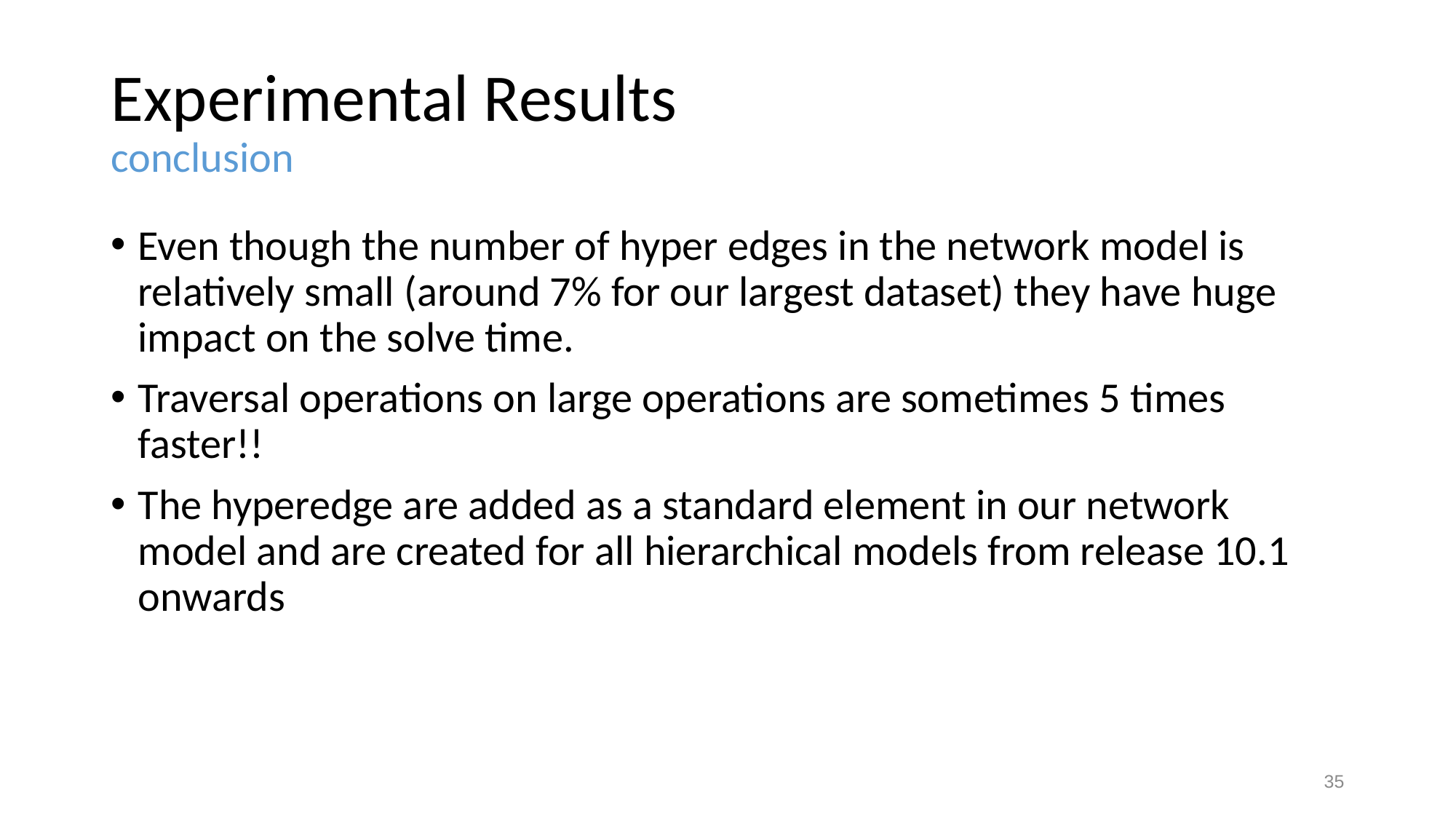

# Experimental Results conclusion

Even though the number of hyper edges in the network model is relatively small (around 7% for our largest dataset) they have huge impact on the solve time.
Traversal operations on large operations are sometimes 5 times faster!!
The hyperedge are added as a standard element in our network model and are created for all hierarchical models from release 10.1 onwards

35